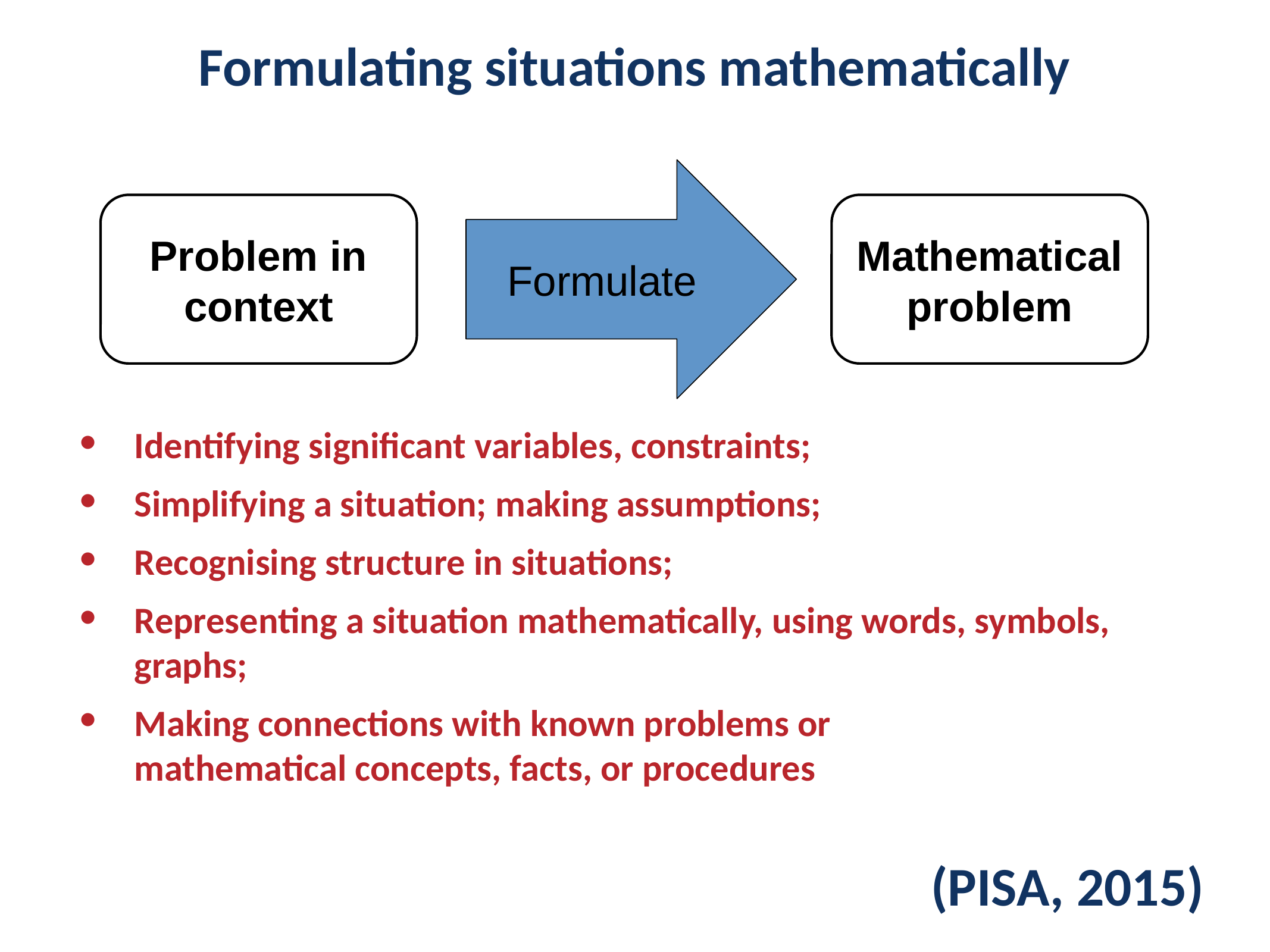

# Formulating situations mathematically

Formulate

Problem in context

Mathematical problem
Identifying significant variables, constraints;
Simplifying a situation; making assumptions;
Recognising structure in situations;
Representing a situation mathematically, using words, symbols, graphs;
Making connections with known problems or
mathematical concepts, facts, or procedures
(PISA, 2015)